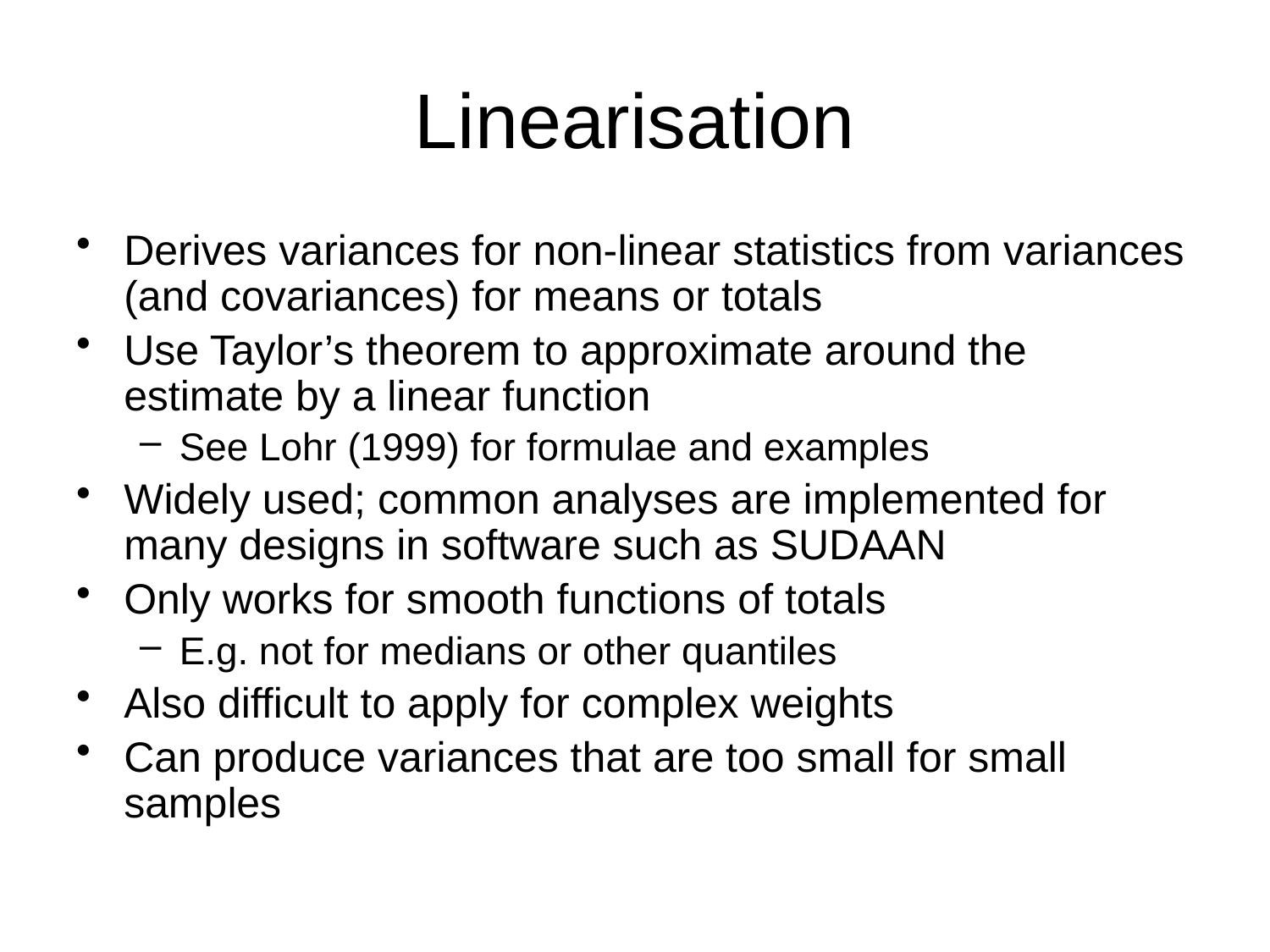

# Linearisation
Derives variances for non-linear statistics from variances (and covariances) for means or totals
Use Taylor’s theorem to approximate around the estimate by a linear function
See Lohr (1999) for formulae and examples
Widely used; common analyses are implemented for many designs in software such as SUDAAN
Only works for smooth functions of totals
E.g. not for medians or other quantiles
Also difficult to apply for complex weights
Can produce variances that are too small for small samples